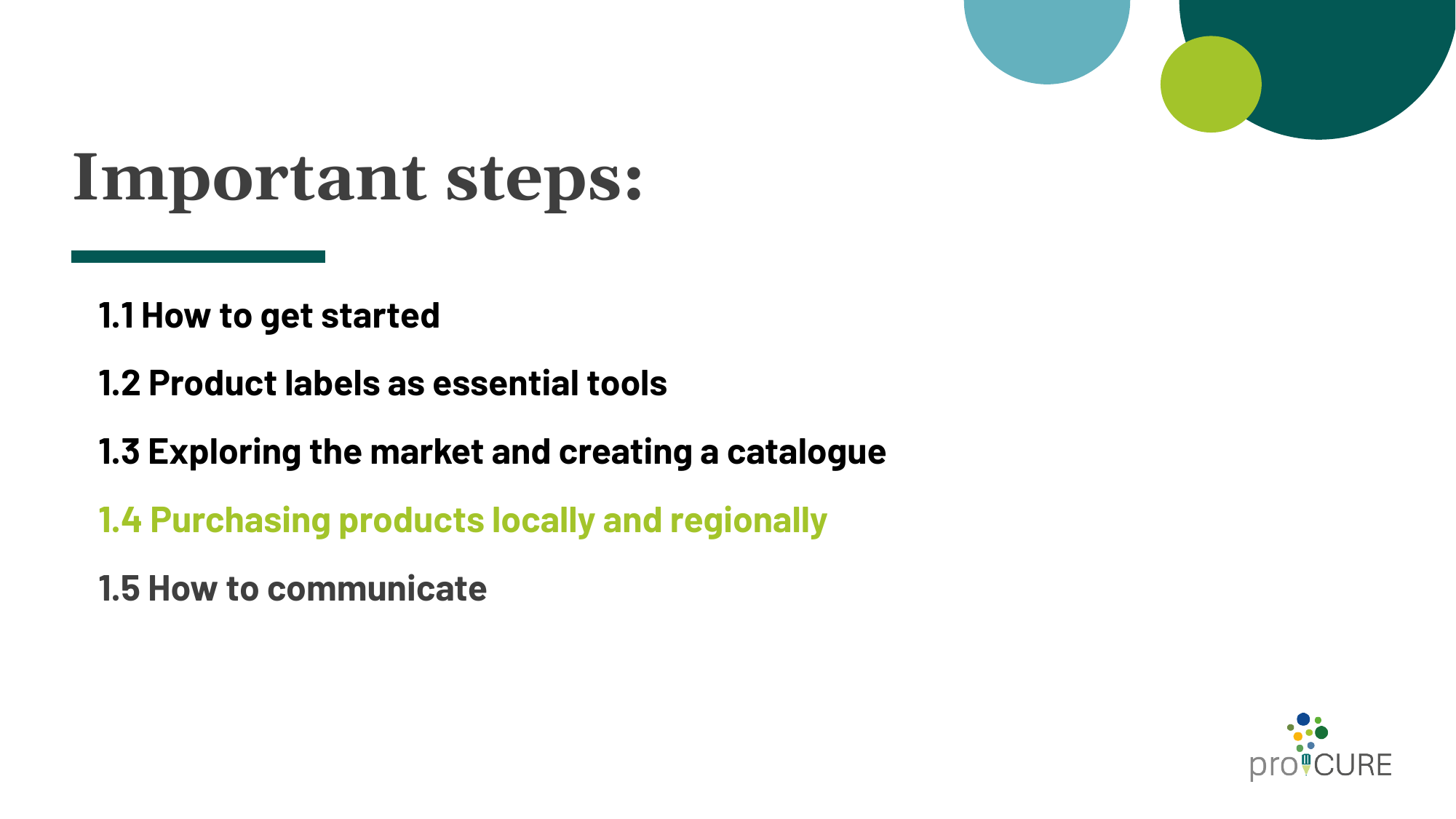

# Important steps:
1.1 How to get started
1.2 Product labels as essential tools
1.3 Exploring the market and creating a catalogue
1.4 Purchasing products locally and regionally
1.5 How to communicate